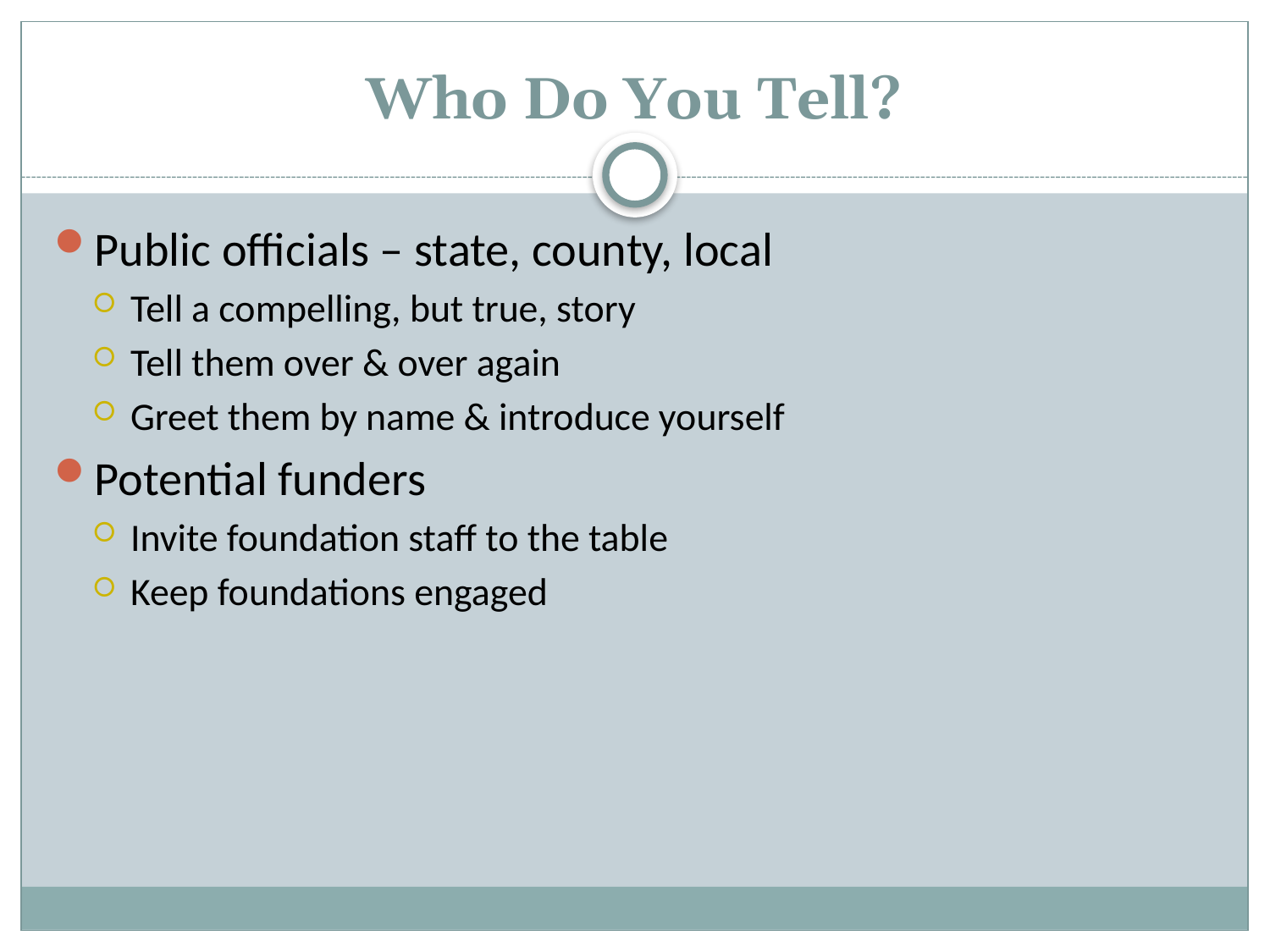

# Who Do You Tell?
Public officials – state, county, local
Tell a compelling, but true, story
Tell them over & over again
Greet them by name & introduce yourself
Potential funders
Invite foundation staff to the table
Keep foundations engaged